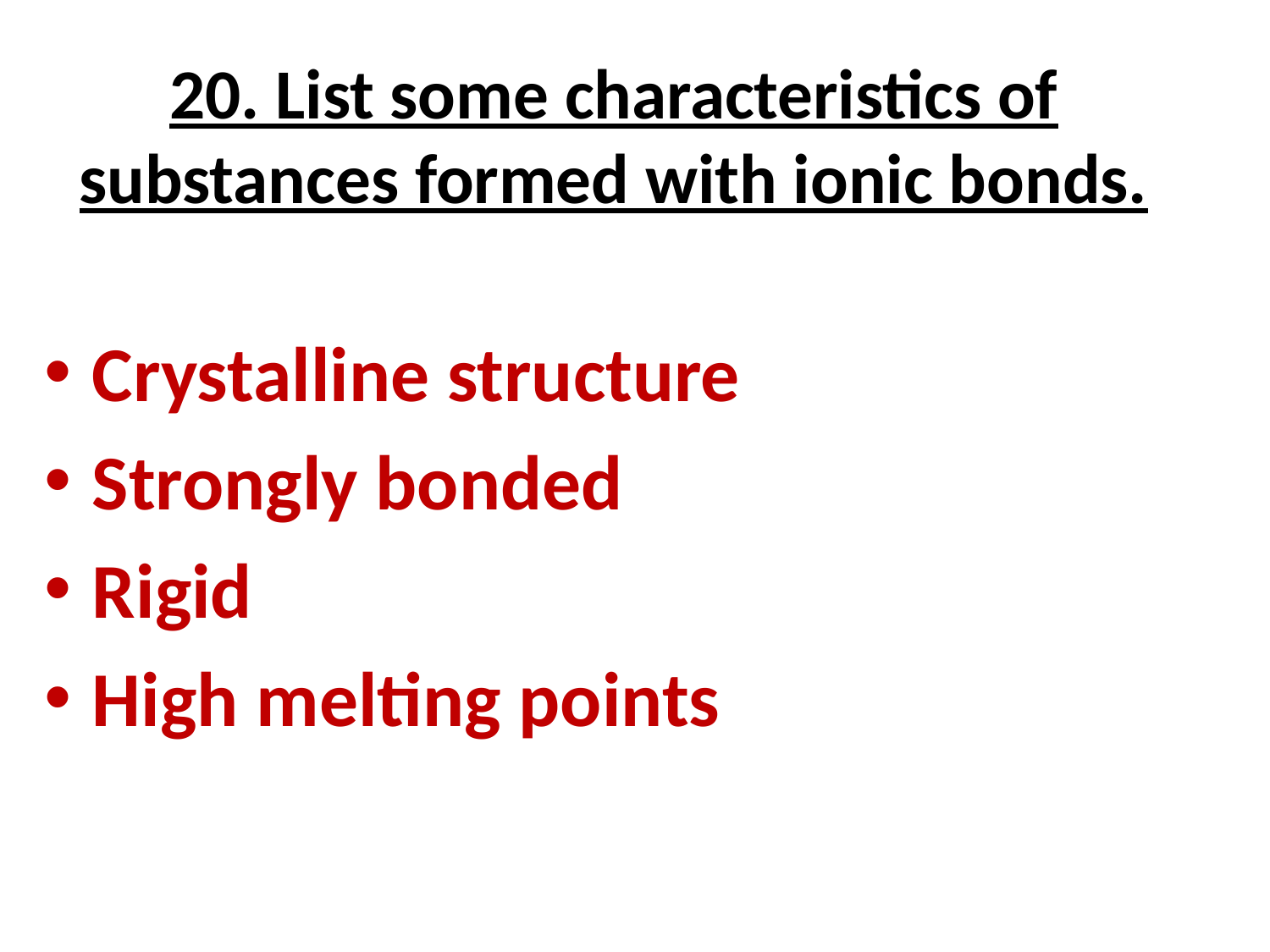

# 20. List some characteristics of substances formed with ionic bonds.
Crystalline structure
Strongly bonded
Rigid
High melting points